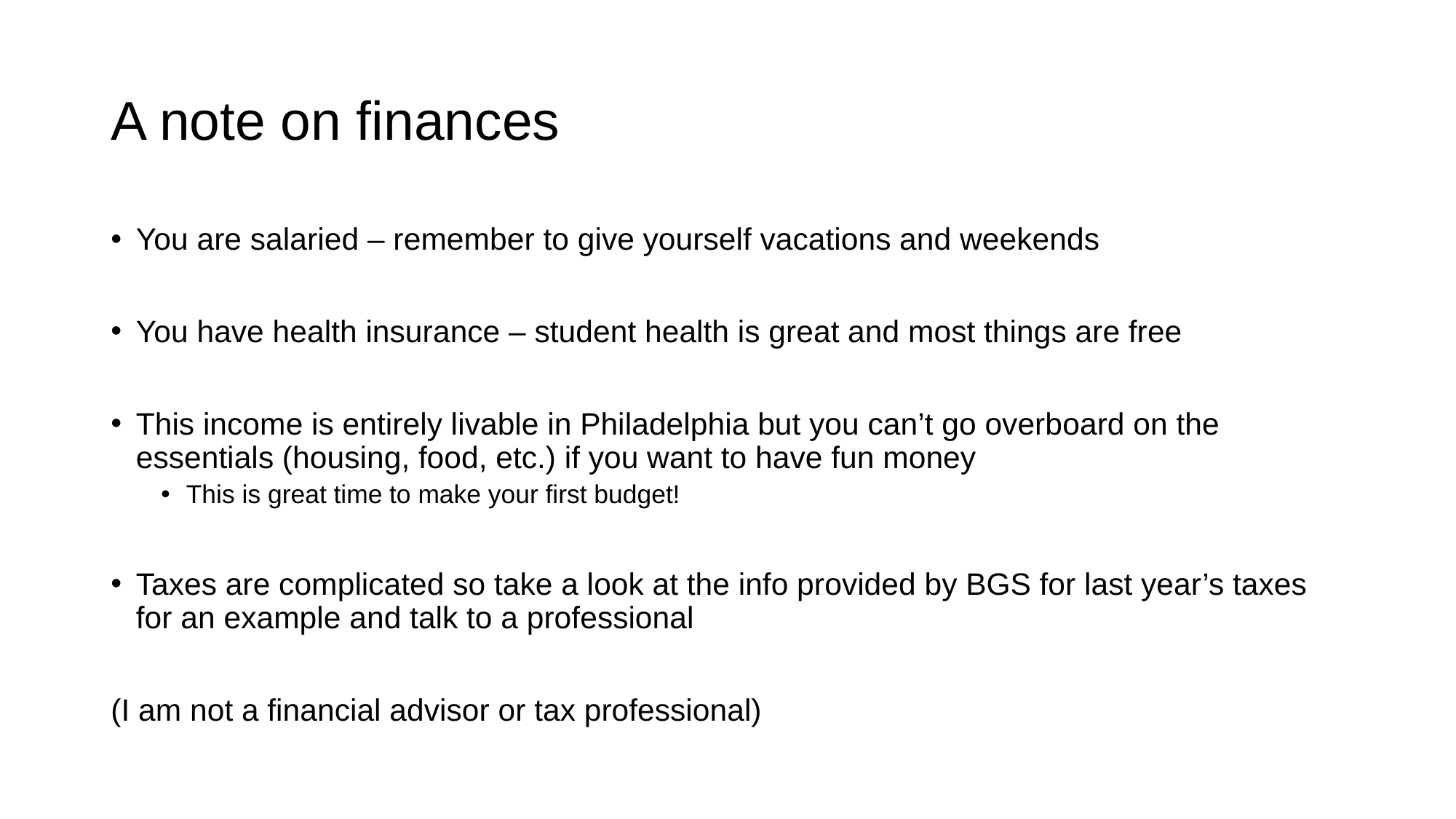

# A note on finances
You are salaried – remember to give yourself vacations and weekends

You have health insurance – student health is great and most things are free

This income is entirely livable in Philadelphia but you can’t go overboard on the essentials (housing, food, etc.) if you want to have fun money
This is great time to make your first budget!

Taxes are complicated so take a look at the info provided by BGS for last year’s taxes for an example and talk to a professional

(I am not a financial advisor or tax professional)